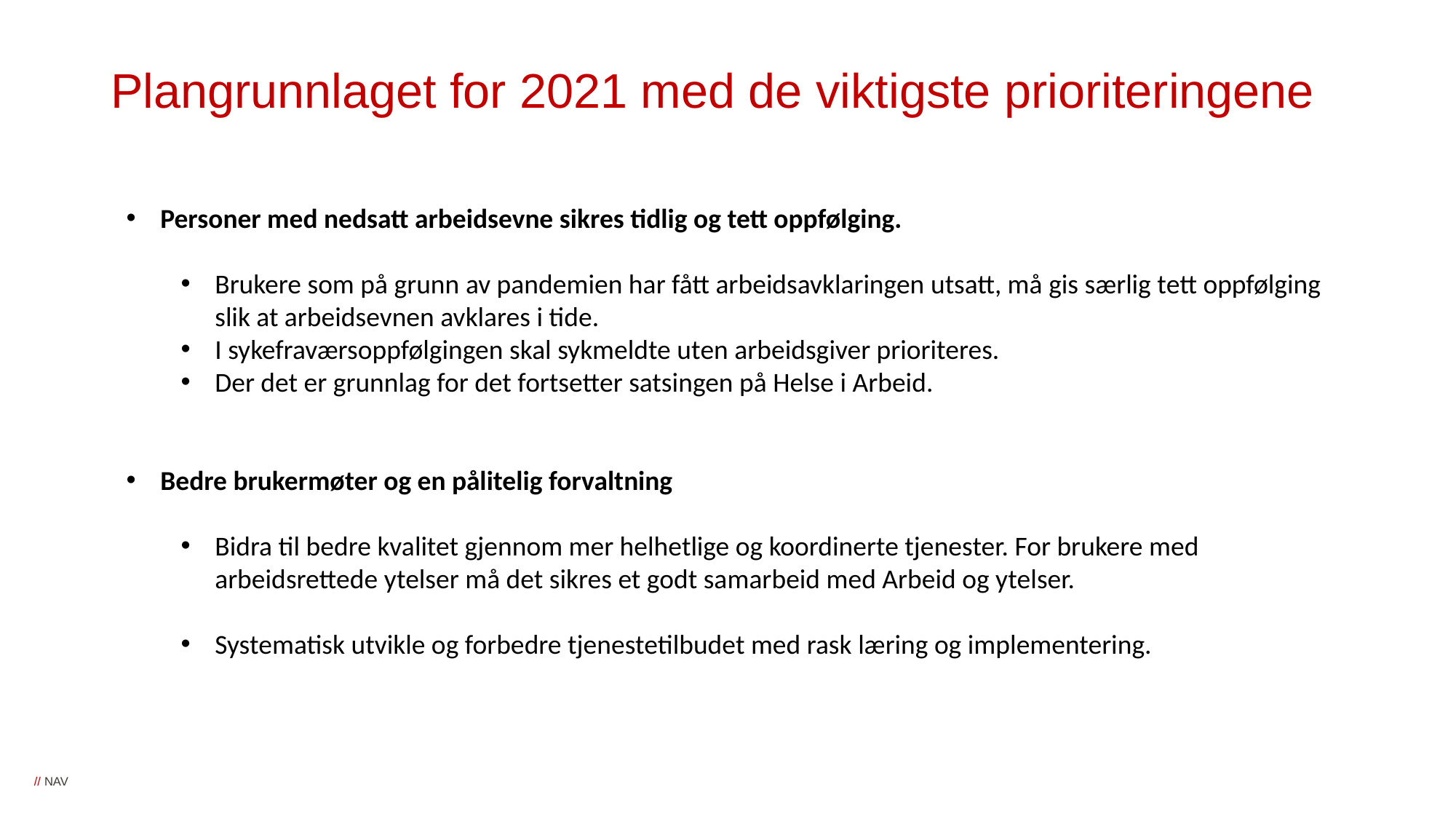

# Plangrunnlaget for 2021 med de viktigste prioriteringene
Personer med nedsatt arbeidsevne sikres tidlig og tett oppfølging.
Brukere som på grunn av pandemien har fått arbeidsavklaringen utsatt, må gis særlig tett oppfølging slik at arbeidsevnen avklares i tide.
I sykefraværsoppfølgingen skal sykmeldte uten arbeidsgiver prioriteres.
Der det er grunnlag for det fortsetter satsingen på Helse i Arbeid.

Bedre brukermøter og en pålitelig forvaltning
Bidra til bedre kvalitet gjennom mer helhetlige og koordinerte tjenester. For brukere med arbeidsrettede ytelser må det sikres et godt samarbeid med Arbeid og ytelser.
Systematisk utvikle og forbedre tjenestetilbudet med rask læring og implementering.